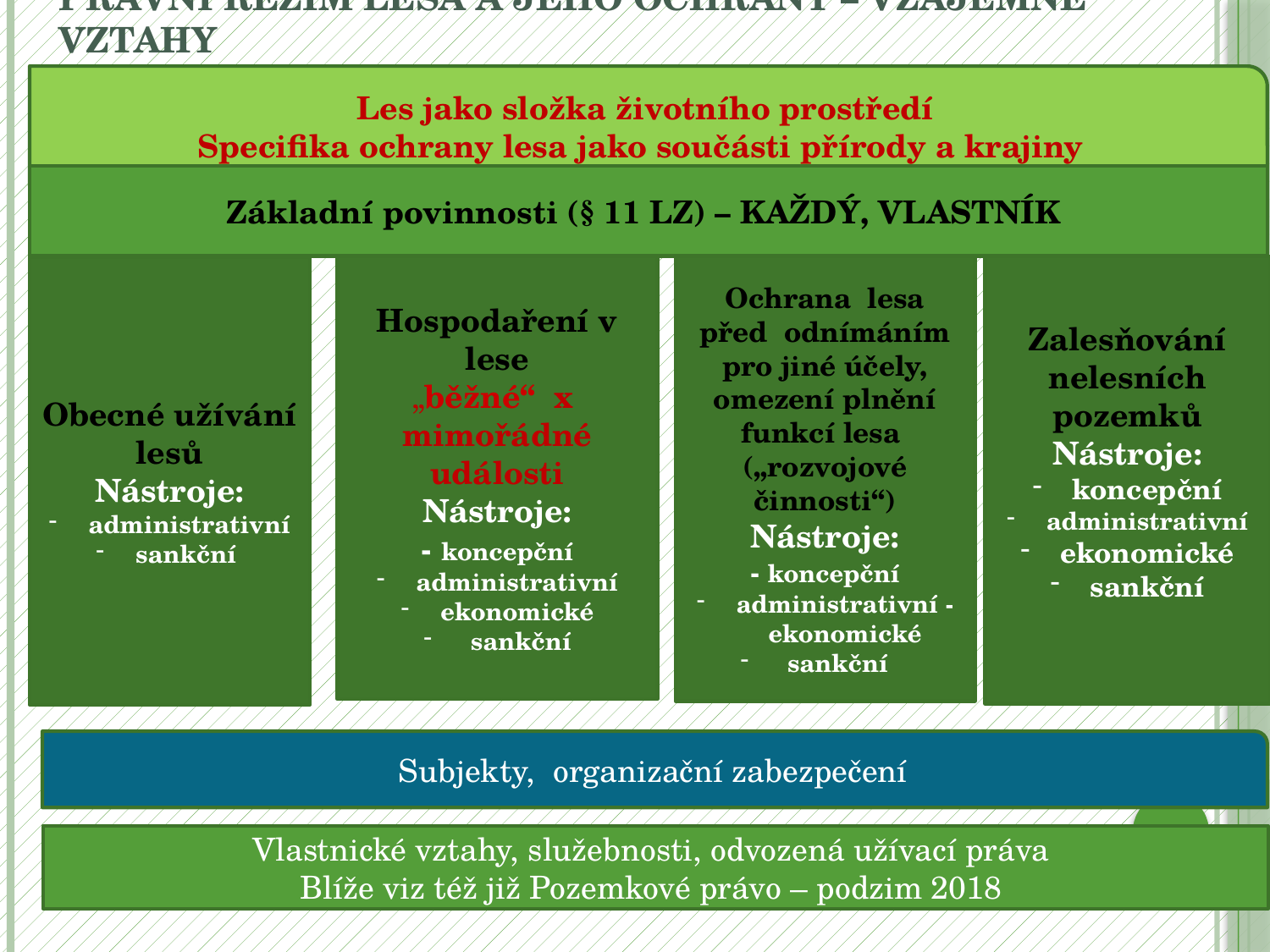

# Právní režim lesa a jeho ochrany – vzájemné vztahy
Les jako složka životního prostředí
Specifika ochrany lesa jako součásti přírody a krajiny

Základní povinnosti (§ 11 LZ) – KAŽDÝ, VLASTNÍK
Hospodaření v lese
„běžné“  x  mimořádné události
Nástroje:
- koncepční
administrativní
ekonomické
 sankční
Ochrana  lesa před  odnímáním pro jiné účely, omezení plnění funkcí lesa
(„rozvojové činnosti“)
Nástroje:
- koncepční
administrativní - ekonomické
 sankční
Zalesňování nelesních pozemků
Nástroje:
koncepční
administrativní
ekonomické
sankční

Obecné užívání lesů
Nástroje:
administrativní
sankční
Subjekty,  organizační zabezpečení
Vlastnické vztahy, služebnosti, odvozená užívací práva
Blíže viz též již Pozemkové právo – podzim 2018